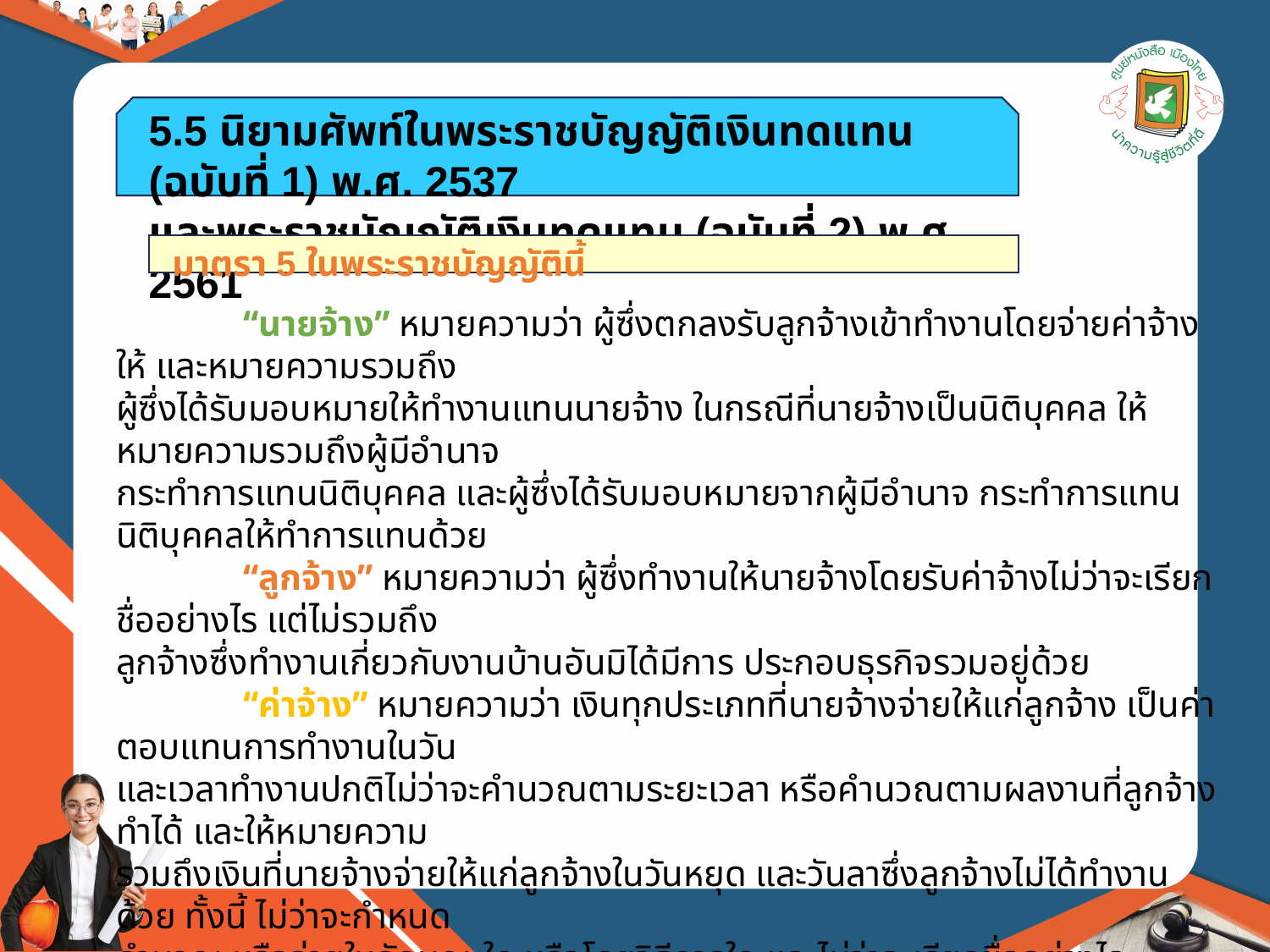

5.5 นิยามศัพท์ในพระราชบัญญัติเงินทดแทน (ฉบับที่ 1) พ.ศ. 2537
และพระราชบัญญัติเงินทดแทน (ฉบับที่ 2) พ.ศ. 2561

มาตรา 5 ในพระราชบัญญัตินี้
	“นายจ้าง” หมายความว่า ผู้ซึ่งตกลงรับลูกจ้างเข้าทำงานโดยจ่ายค่าจ้างให้ และหมายความรวมถึง
ผู้ซึ่งได้รับมอบหมายให้ทำงานแทนนายจ้าง ในกรณีที่นายจ้างเป็นนิติบุคคล ให้หมายความรวมถึงผู้มีอำนาจ
กระทำการแทนนิติบุคคล และผู้ซึ่งได้รับมอบหมายจากผู้มีอำนาจ กระทำการแทนนิติบุคคลให้ทำการแทนด้วย
	“ลูกจ้าง” หมายความว่า ผู้ซึ่งทำงานให้นายจ้างโดยรับค่าจ้างไม่ว่าจะเรียกชื่ออย่างไร แต่ไม่รวมถึง
ลูกจ้างซึ่งทำงานเกี่ยวกับงานบ้านอันมิได้มีการ ประกอบธุรกิจรวมอยู่ด้วย
	“ค่าจ้าง” หมายความว่า เงินทุกประเภทที่นายจ้างจ่ายให้แก่ลูกจ้าง เป็นค่าตอบแทนการทำงานในวัน
และเวลาทำงานปกติไม่ว่าจะคำนวณตามระยะเวลา หรือคำนวณตามผลงานที่ลูกจ้างทำได้ และให้หมายความ
รวมถึงเงินที่นายจ้างจ่ายให้แก่ลูกจ้างในวันหยุด และวันลาซึ่งลูกจ้างไม่ได้ทำงานด้วย ทั้งนี้ ไม่ว่าจะกำหนด
คำนวณ หรือจ่ายในลักษณะใด หรือโดยวิธีการใด และไม่ว่าจะเรียกชื่ออย่างไร
	“ประสบอันตราย” หมายความว่า การที่ลูกจ้างได้รับอันตรายแก่กาย หรือผลกระทบแก่จิตใจ หรือ
ถึงแก่ความตายเนื่องจากการทำงาน หรือป้องกันรักษาประโยชน์ให้แก่นายจ้าง หรือตามคำสั่งของนายจ้าง
	“เจ็บป่วย” หมายความว่า การที่ลูกจ้างเจ็บป่วย หรือถึงแก่ความตายด้วยโรค ซึ่งเกิดขึ้นตามลักษณะ
หรือสภาพของงาน หรือเนื่องจากการทำงาน